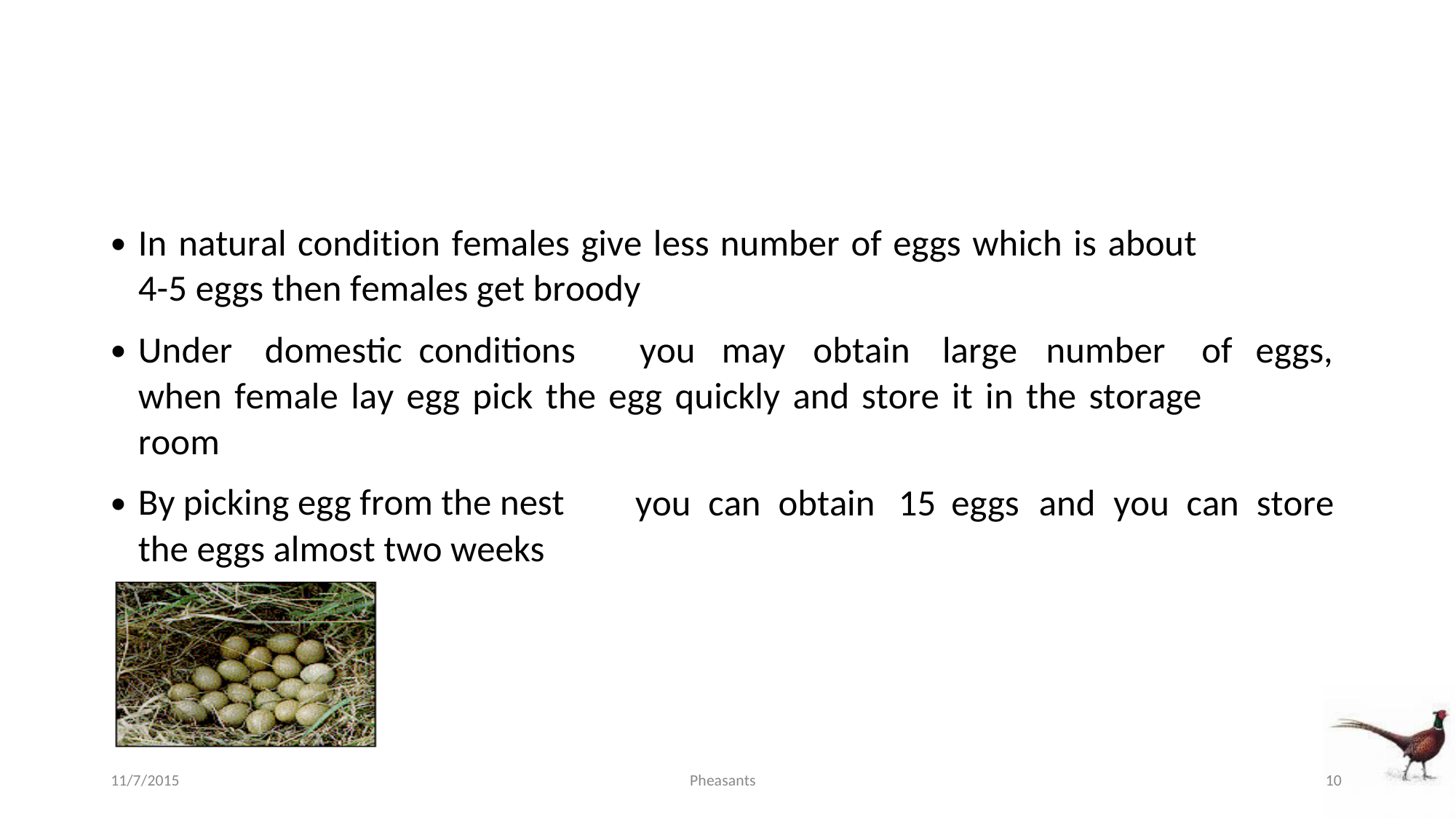

•
In natural condition females give less number of eggs which is about
4-5 eggs then females get broody
•
Under
domestic conditions
you
may
obtain
large
number
of
eggs,
when female lay egg pick the egg quickly and store it in the storage
room
•
By picking egg from the nest
the eggs almost two weeks
you
can
obtain
15
eggs
and
you
can
store

11/7/2015
Pheasants
10